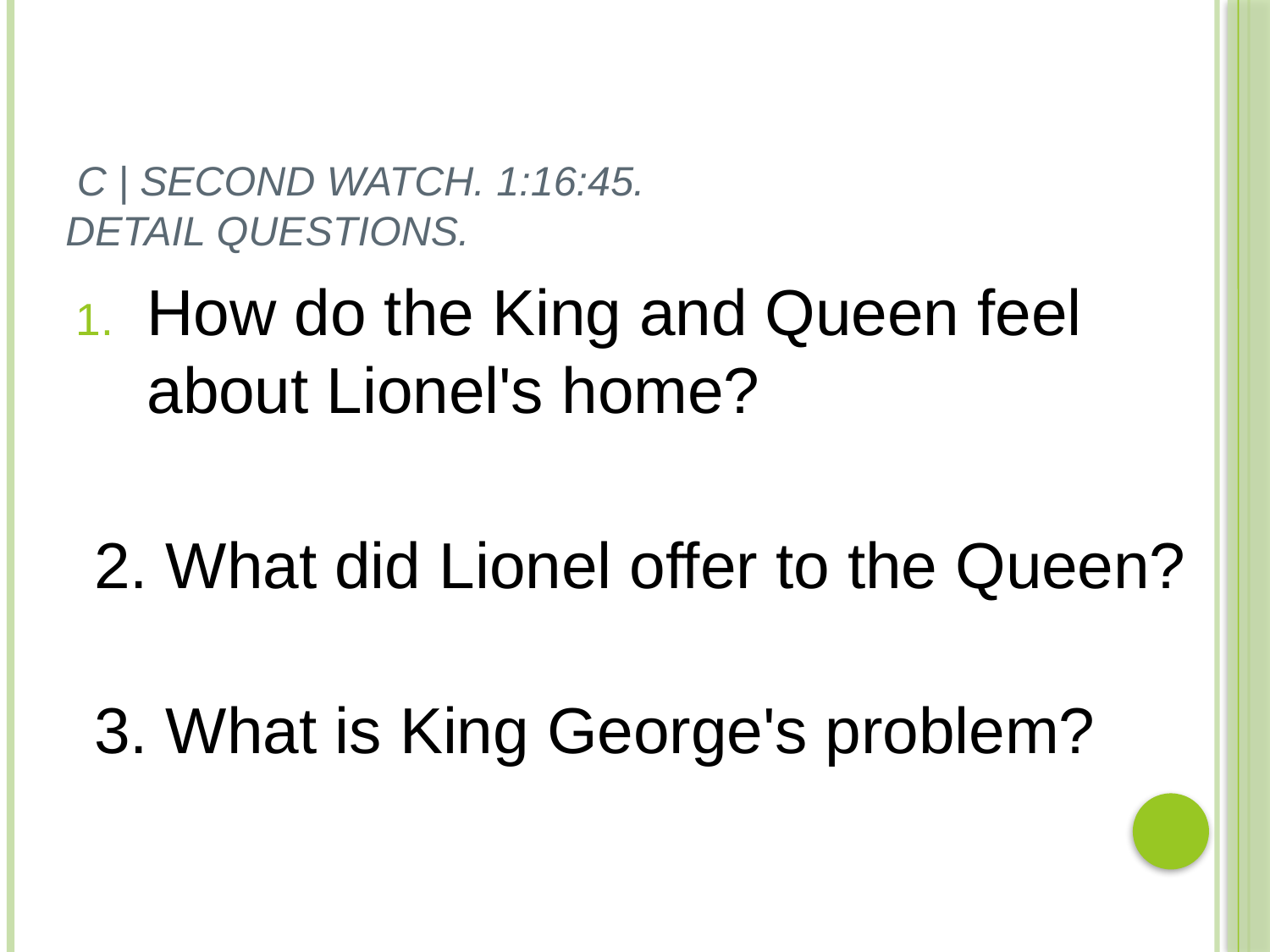

# C | Second Watch. 1:16:45. Detail Questions.
How do the King and Queen feel about Lionel's home?

 2. What did Lionel offer to the Queen?
 3. What is King George's problem?